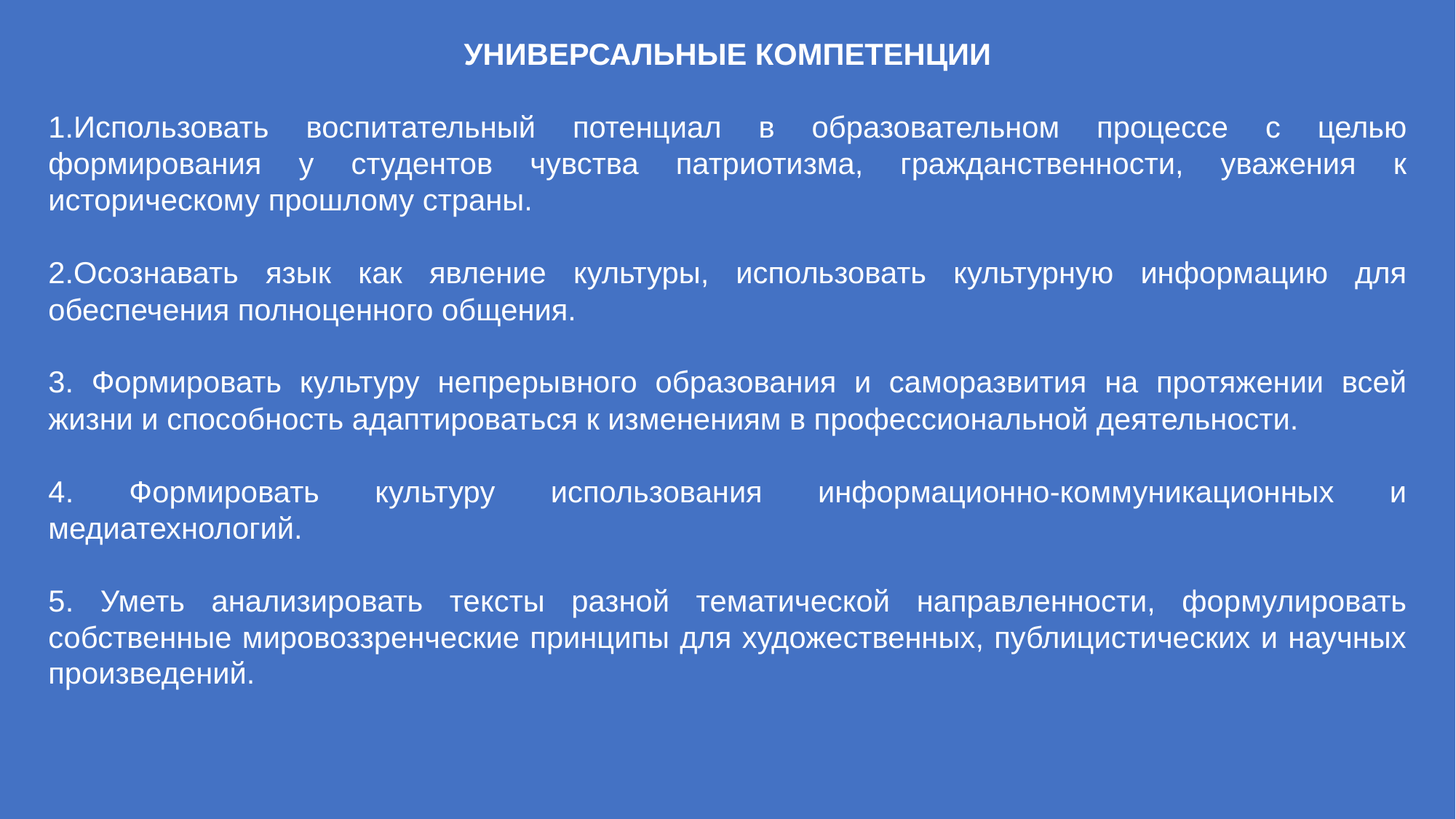

УНИВЕРСАЛЬНЫЕ КОМПЕТЕНЦИИ

1.Использовать воспитательный потенциал в образовательном процессе с целью формирования у студентов чувства патриотизма, гражданственности, уважения к историческому прошлому страны.

2.Осознавать язык как явление культуры, использовать культурную информацию для обеспечения полноценного общения.

3. Формировать культуру непрерывного образования и саморазвития на протяжении всей жизни и способность адаптироваться к изменениям в профессиональной деятельности.

4. Формировать культуру использования информационно-коммуникационных и медиатехнологий.

5. Уметь анализировать тексты разной тематической направленности, формулировать собственные мировоззренческие принципы для художественных, публицистических и научных произведений.